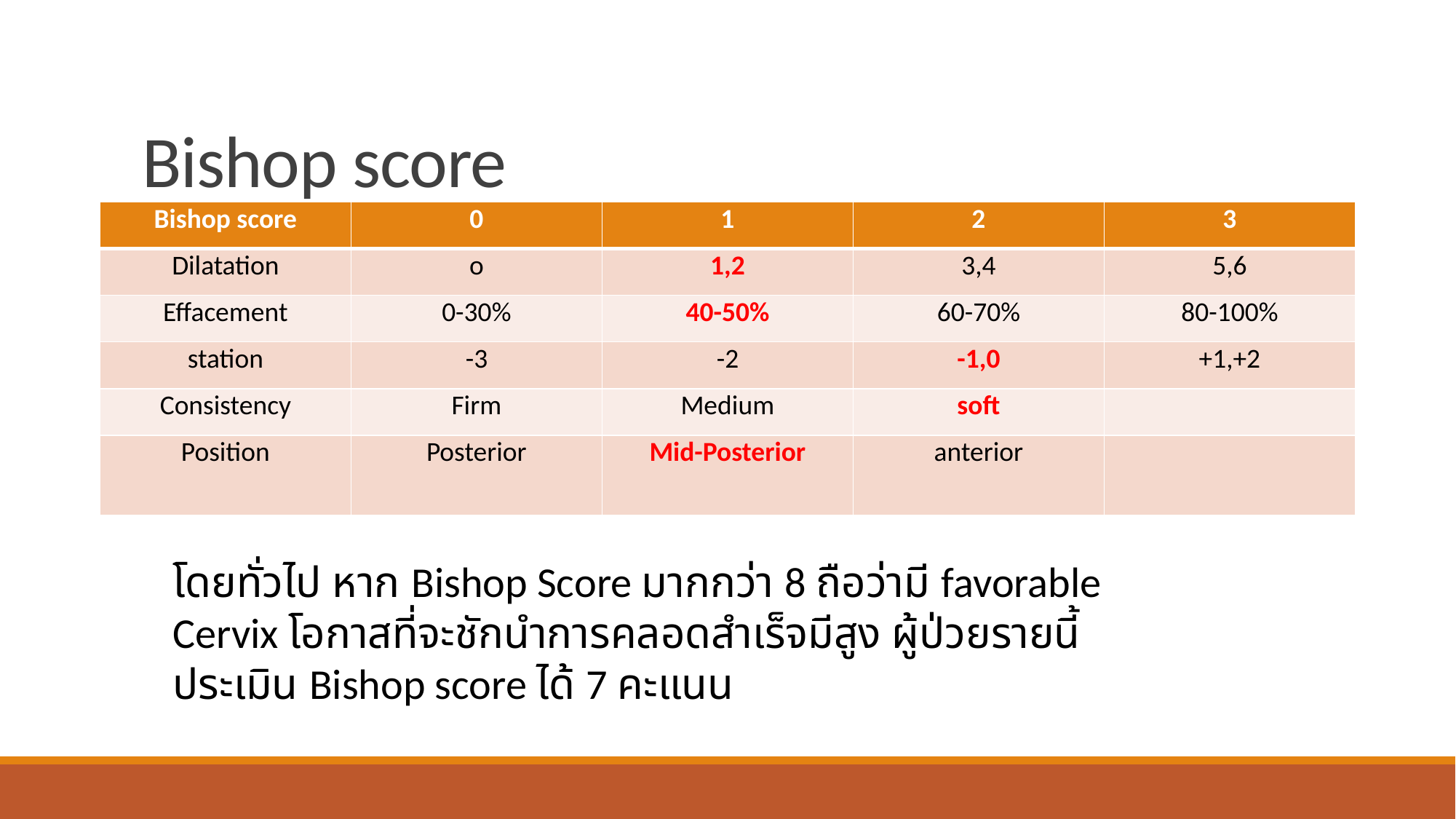

# Bishop score
| Bishop score | 0 | 1 | 2 | 3 |
| --- | --- | --- | --- | --- |
| Dilatation | o | 1,2 | 3,4 | 5,6 |
| Effacement | 0-30% | 40-50% | 60-70% | 80-100% |
| station | -3 | -2 | -1,0 | +1,+2 |
| Consistency | Firm | Medium | soft |  |
| Position | Posterior | Mid-Posterior | anterior |  |
โดยทั่วไป หาก Bishop Score มากกว่า 8 ถือว่ามี favorable Cervix โอกาสที่จะชักนำการคลอดสำเร็จมีสูง ผู้ป่วยรายนี้ประเมิน Bishop score ได้ 7 คะแนน